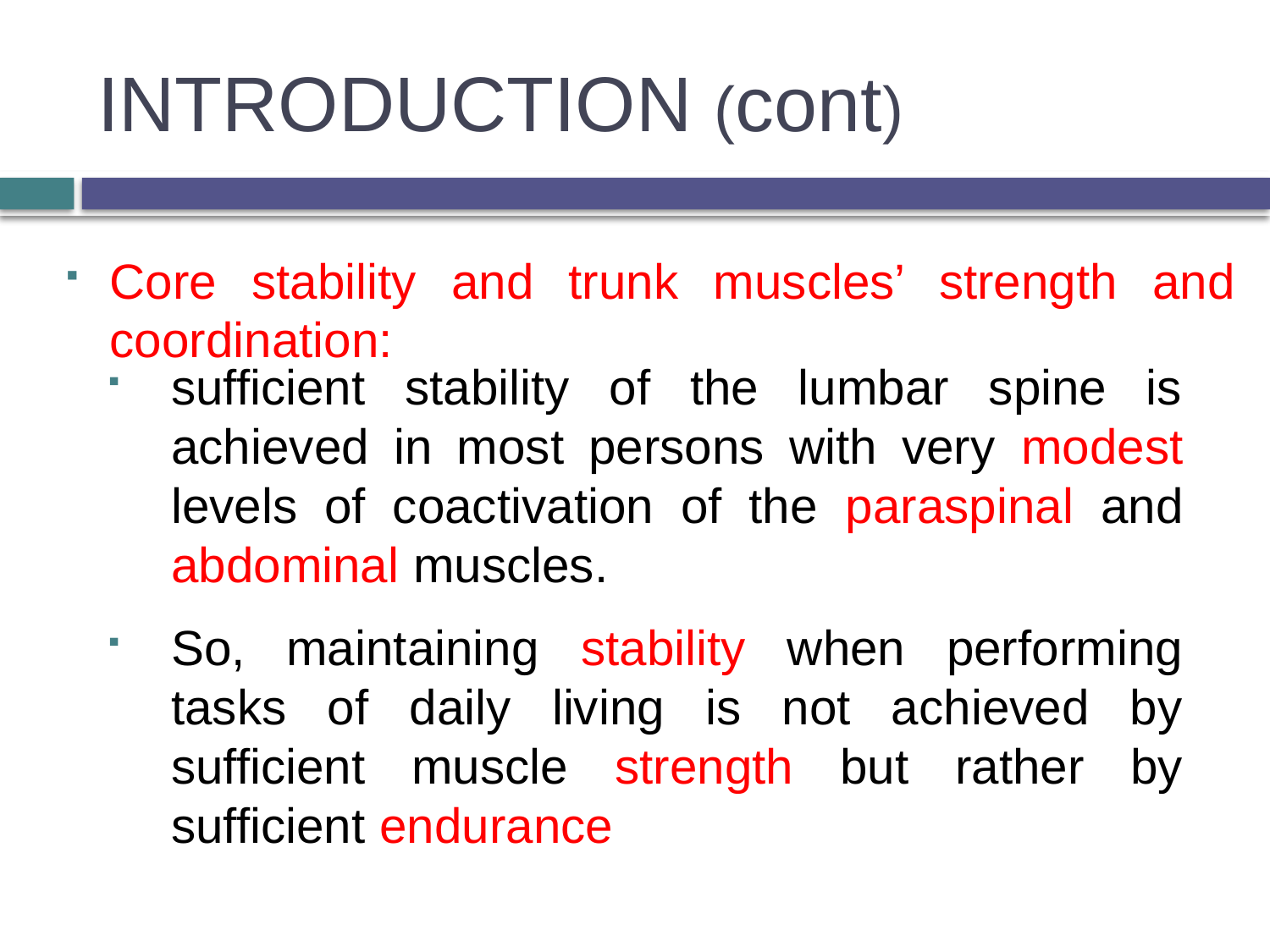

# INTRODUCTION (cont)
Core stability and trunk muscles’ strength and coordination:

sufficient stability of the lumbar spine is achieved in most persons with very modest levels of coactivation of the paraspinal and abdominal muscles.

So, maintaining stability when performing tasks of daily living is not achieved by sufficient muscle strength but rather by sufficient endurance